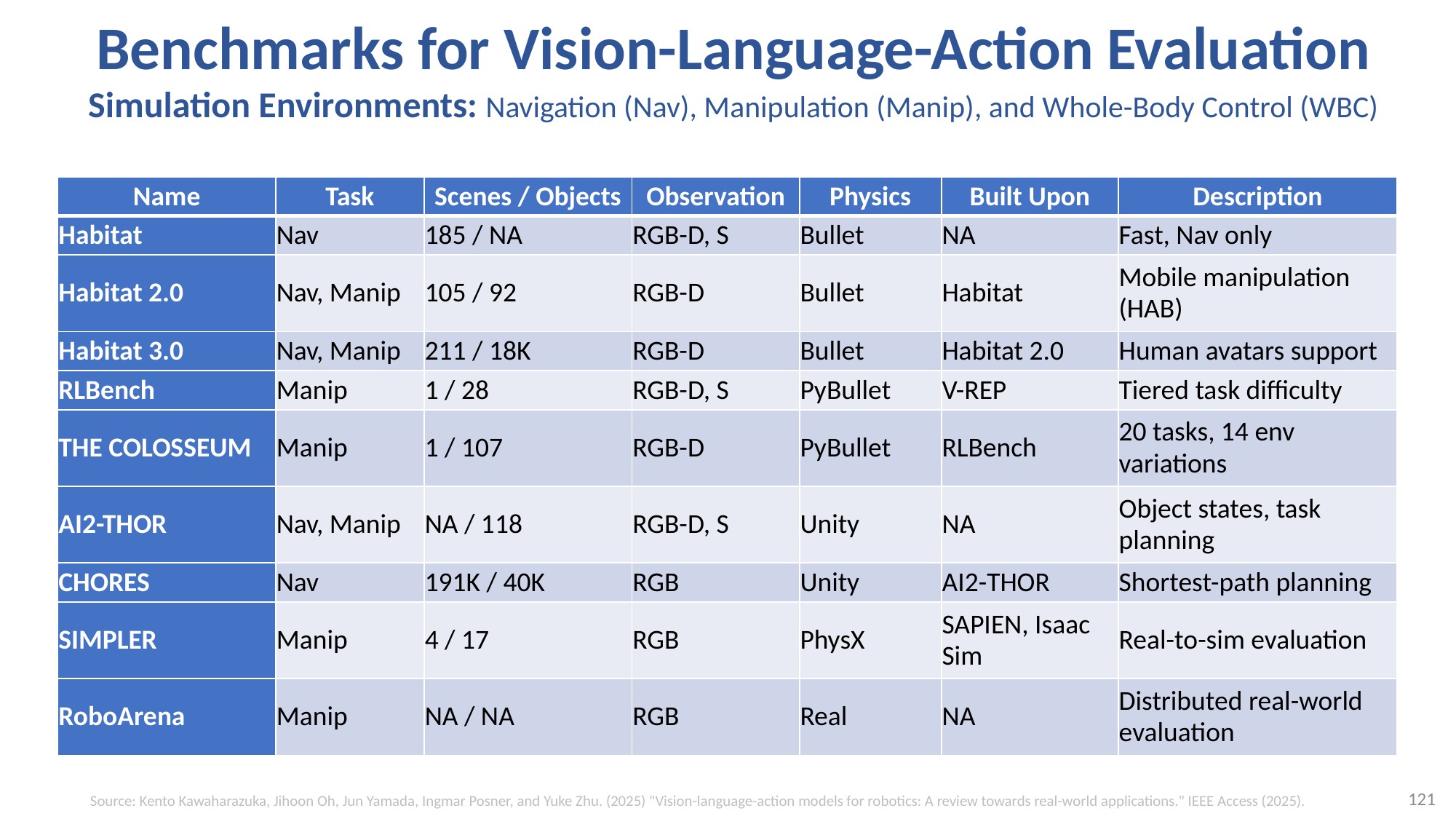

# Benchmarks for Vision-Language-Action Evaluation Simulation Environments: Navigation (Nav), Manipulation (Manip), and Whole-Body Control (WBC)
| Name | Task | Scenes / Objects | Observation | Physics | Built Upon | Description |
| --- | --- | --- | --- | --- | --- | --- |
| Habitat | Nav | 185 / NA | RGB-D, S | Bullet | NA | Fast, Nav only |
| Habitat 2.0 | Nav, Manip | 105 / 92 | RGB-D | Bullet | Habitat | Mobile manipulation (HAB) |
| Habitat 3.0 | Nav, Manip | 211 / 18K | RGB-D | Bullet | Habitat 2.0 | Human avatars support |
| RLBench | Manip | 1 / 28 | RGB-D, S | PyBullet | V-REP | Tiered task difficulty |
| THE COLOSSEUM | Manip | 1 / 107 | RGB-D | PyBullet | RLBench | 20 tasks, 14 env variations |
| AI2-THOR | Nav, Manip | NA / 118 | RGB-D, S | Unity | NA | Object states, task planning |
| CHORES | Nav | 191K / 40K | RGB | Unity | AI2-THOR | Shortest-path planning |
| SIMPLER | Manip | 4 / 17 | RGB | PhysX | SAPIEN, Isaac Sim | Real-to-sim evaluation |
| RoboArena | Manip | NA / NA | RGB | Real | NA | Distributed real-world evaluation |
121
Source: Kento Kawaharazuka, Jihoon Oh, Jun Yamada, Ingmar Posner, and Yuke Zhu. (2025) "Vision-language-action models for robotics: A review towards real-world applications." IEEE Access (2025).